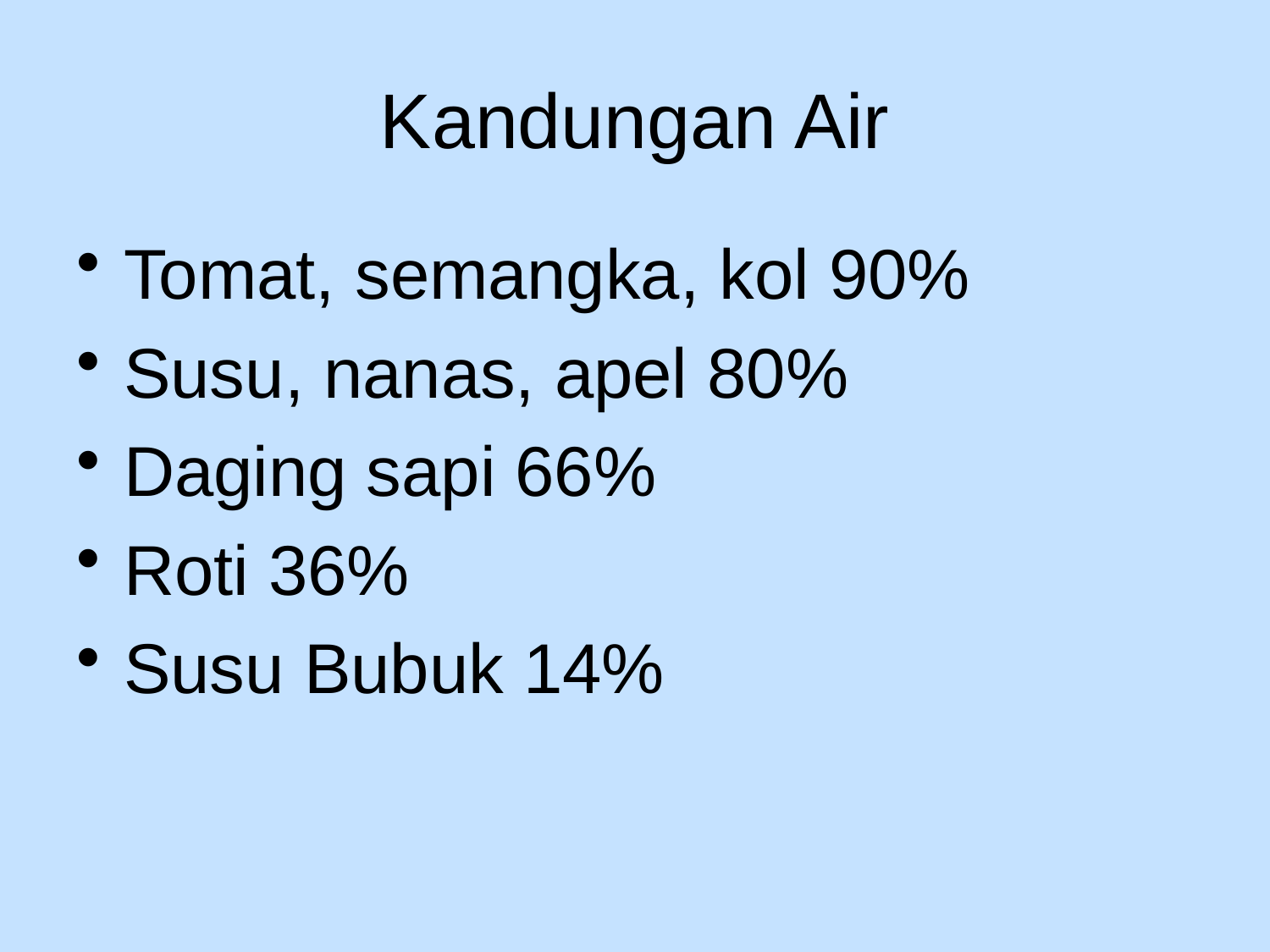

# Kandungan Air
Tomat, semangka, kol 90%
Susu, nanas, apel 80%
Daging sapi 66%
Roti 36%
Susu Bubuk 14%